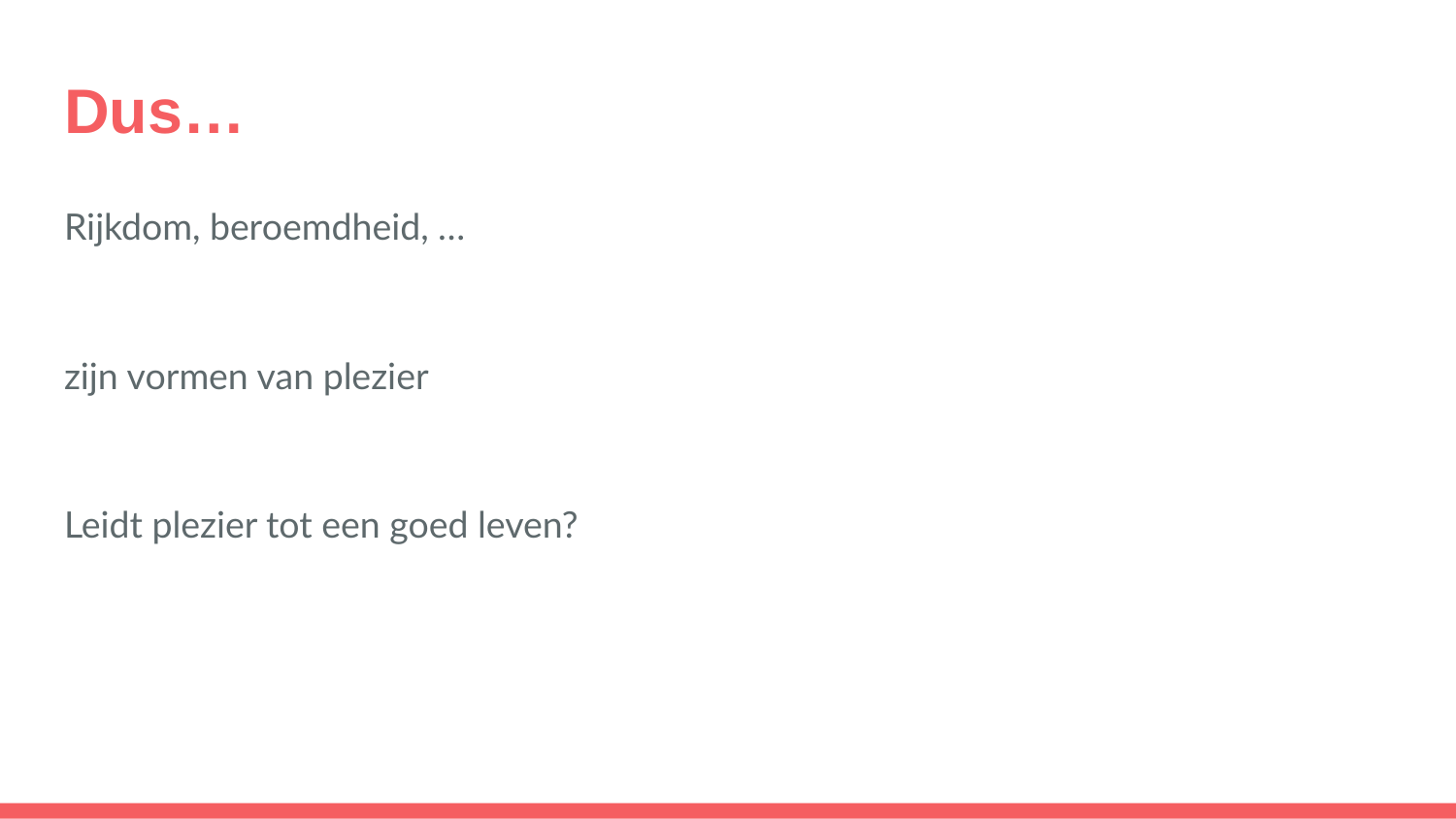

# Dus…
Rijkdom, beroemdheid, …

zijn vormen van plezier

Leidt plezier tot een goed leven?